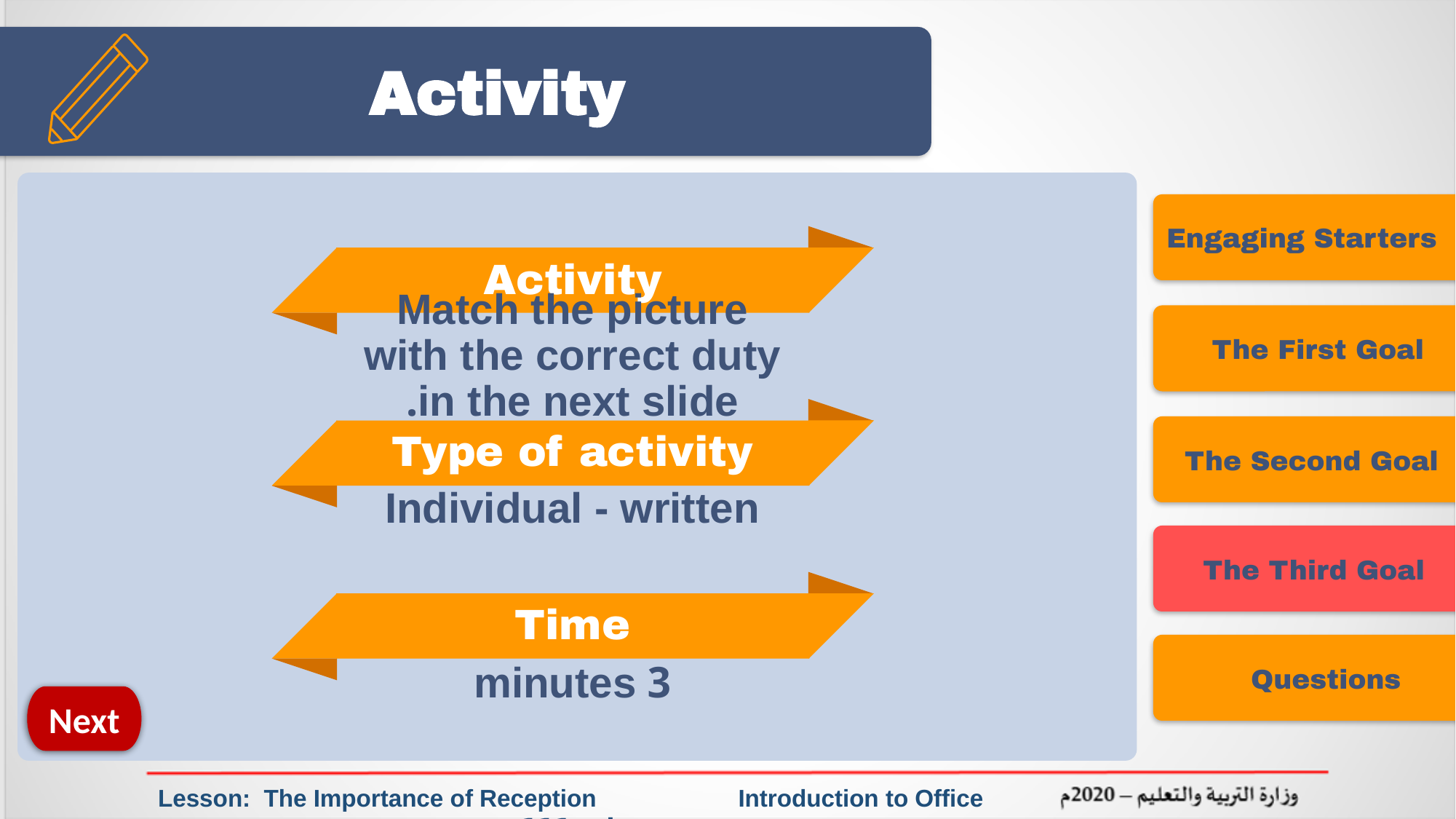

# Activity

Engaging Starters

Activity
     The First Goal
Match the picture with the correct duty in the next slide.

  The Second Goal
Type of activity
Individual - written
    The Third Goal

Time
 Questions
3 minutes
Next
Lesson:  The Importance of Reception                     Introduction to Office Management                                ادر 111